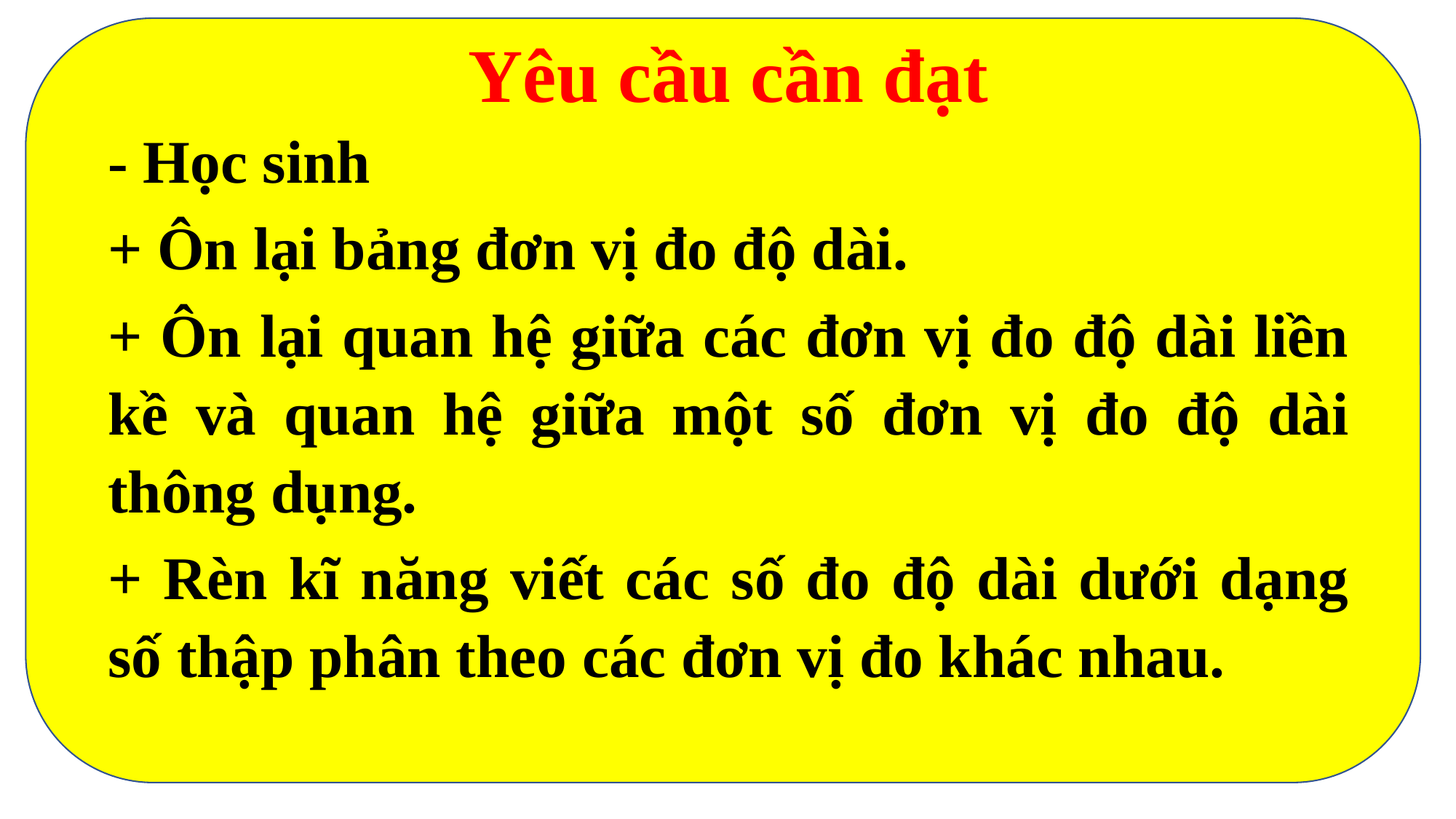

Yêu cầu cần đạt
- Học sinh
+ Ôn lại bảng đơn vị đo độ dài.
+ Ôn lại quan hệ giữa các đơn vị đo độ dài liền kề và quan hệ giữa một số đơn vị đo độ dài thông dụng.
+ Rèn kĩ năng viết các số đo độ dài dưới dạng số thập phân theo các đơn vị đo khác nhau.